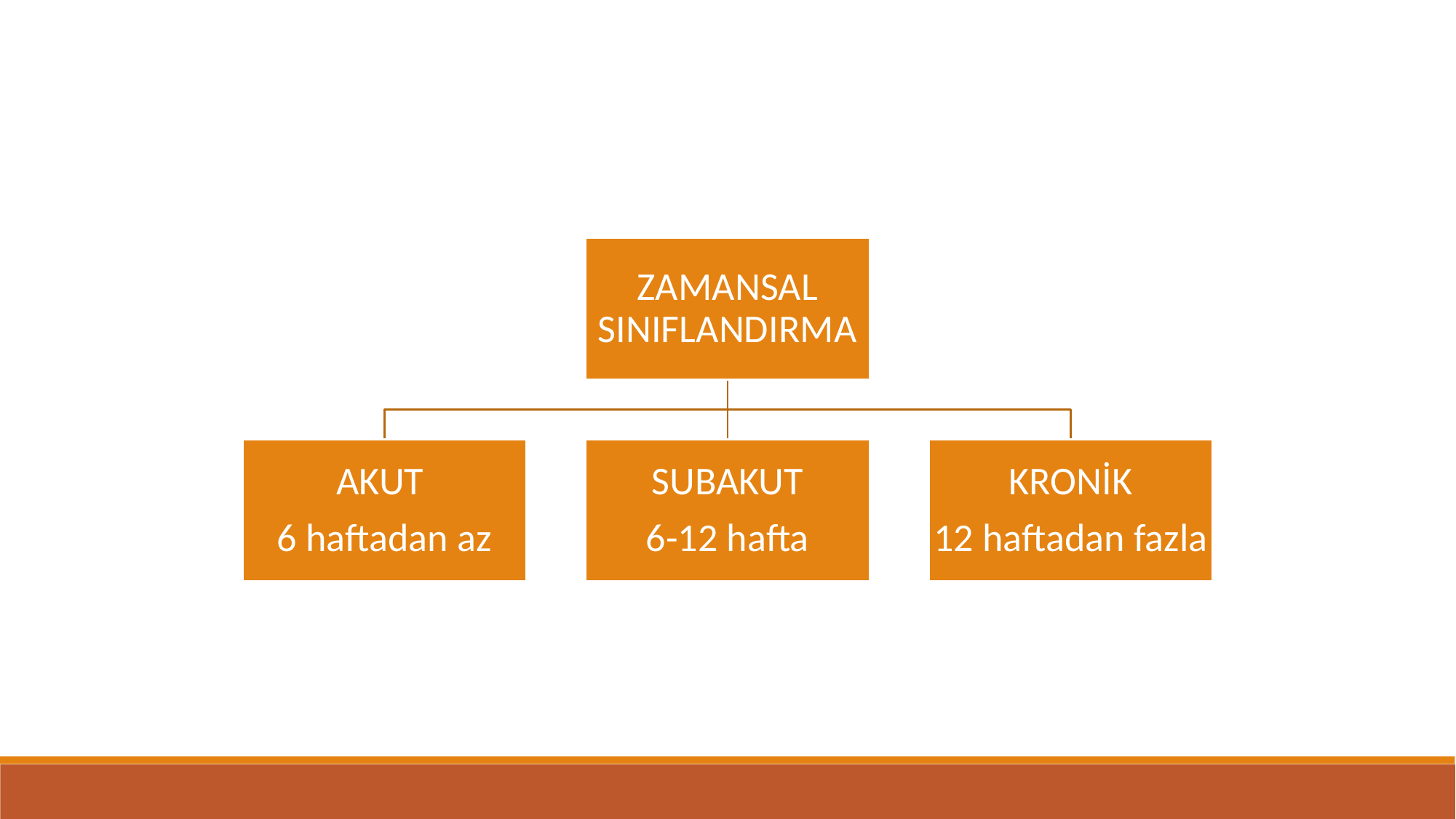

ZAMANSAL SINIFLANDIRMA
AKUT
6 haftadan az
SUBAKUT
6-12 hafta
KRONİK
12 haftadan fazla